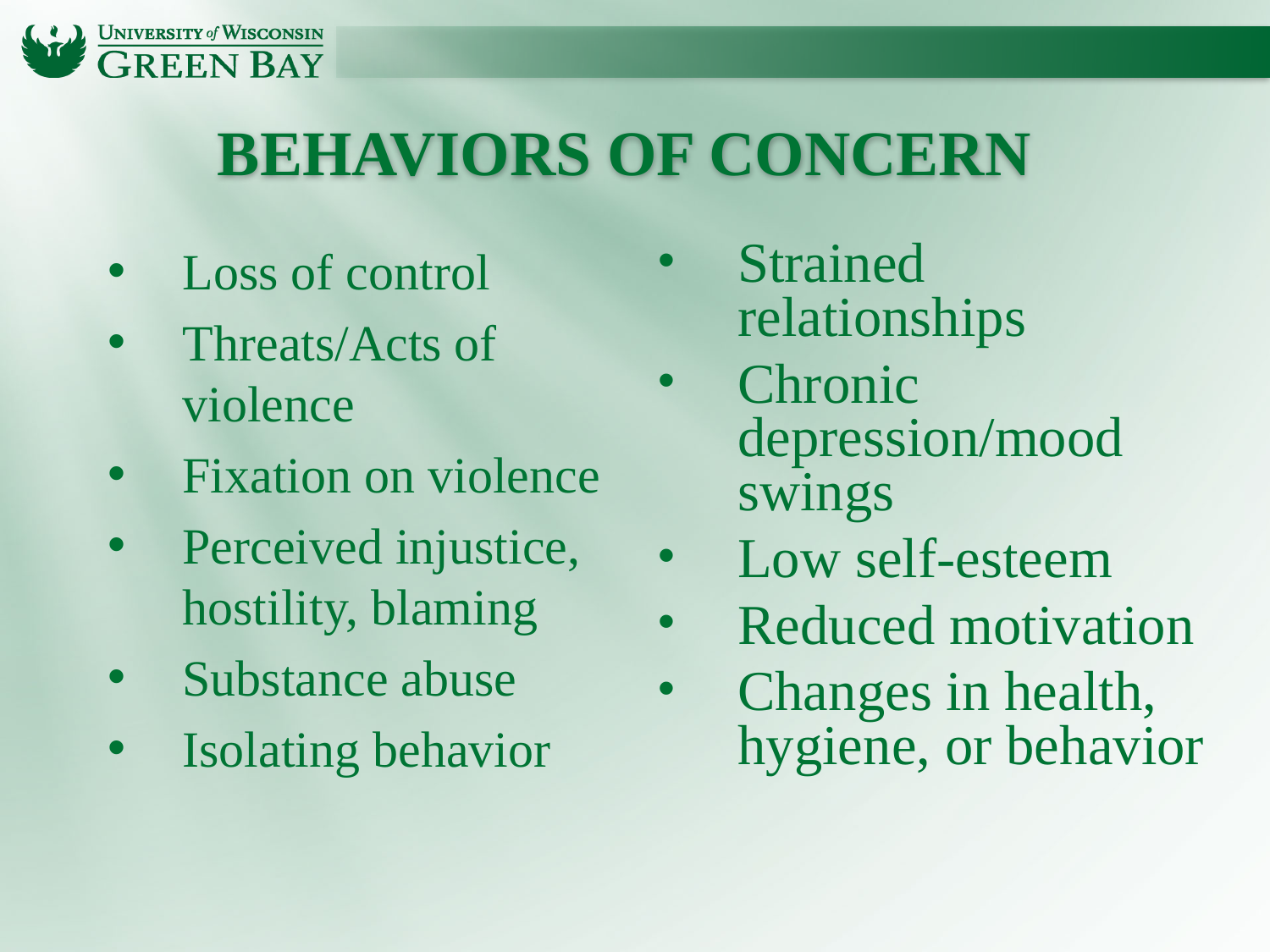

# Behaviors of concern
Loss of control
Threats/Acts of violence
Fixation on violence
Perceived injustice, hostility, blaming
Substance abuse
Isolating behavior
Strained relationships
Chronic depression/mood swings
Low self-esteem
Reduced motivation
Changes in health, hygiene, or behavior